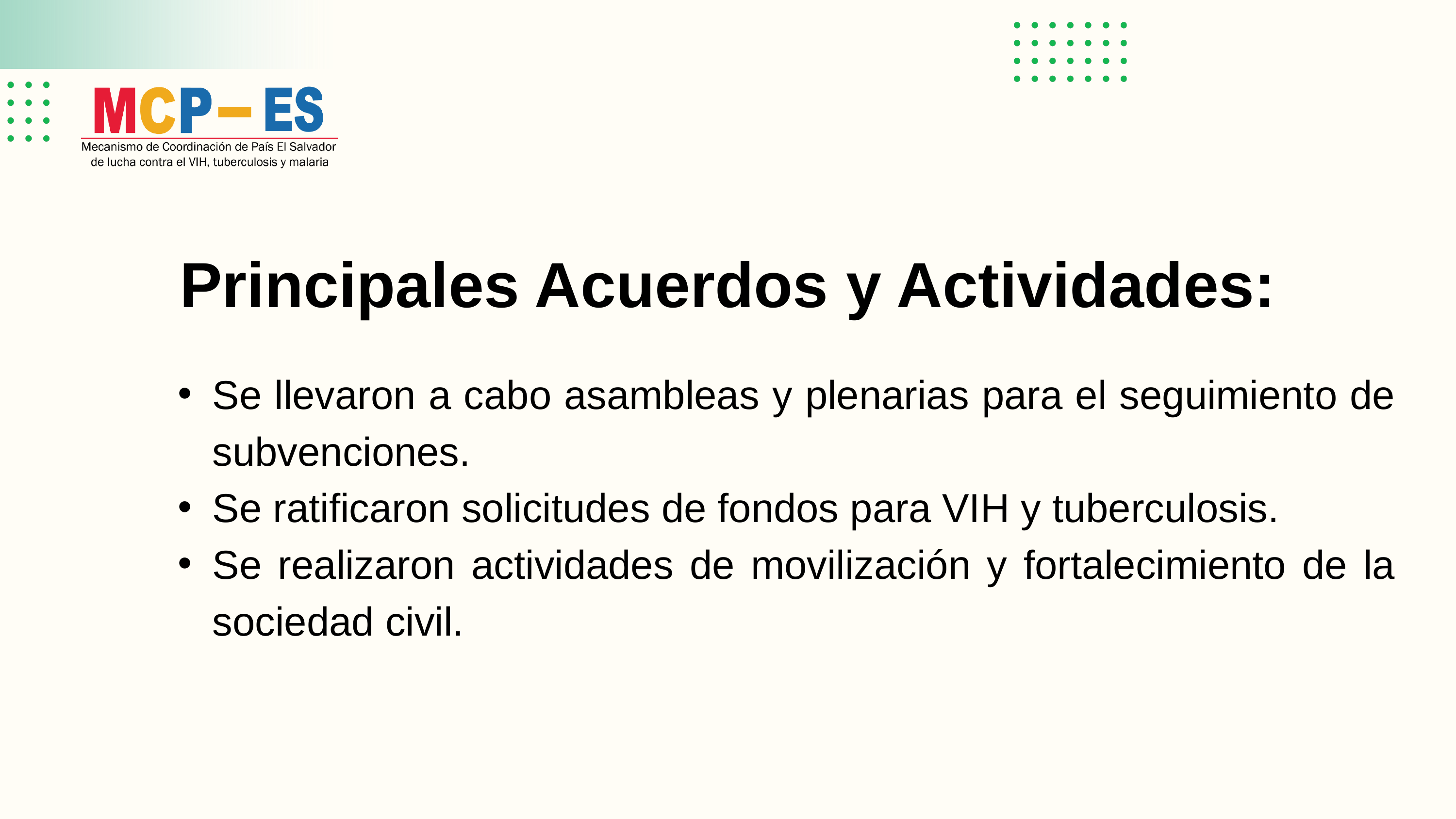

Principales Acuerdos y Actividades:

Se llevaron a cabo asambleas y plenarias para el seguimiento de subvenciones.
Se ratificaron solicitudes de fondos para VIH y tuberculosis.
Se realizaron actividades de movilización y fortalecimiento de la sociedad civil.